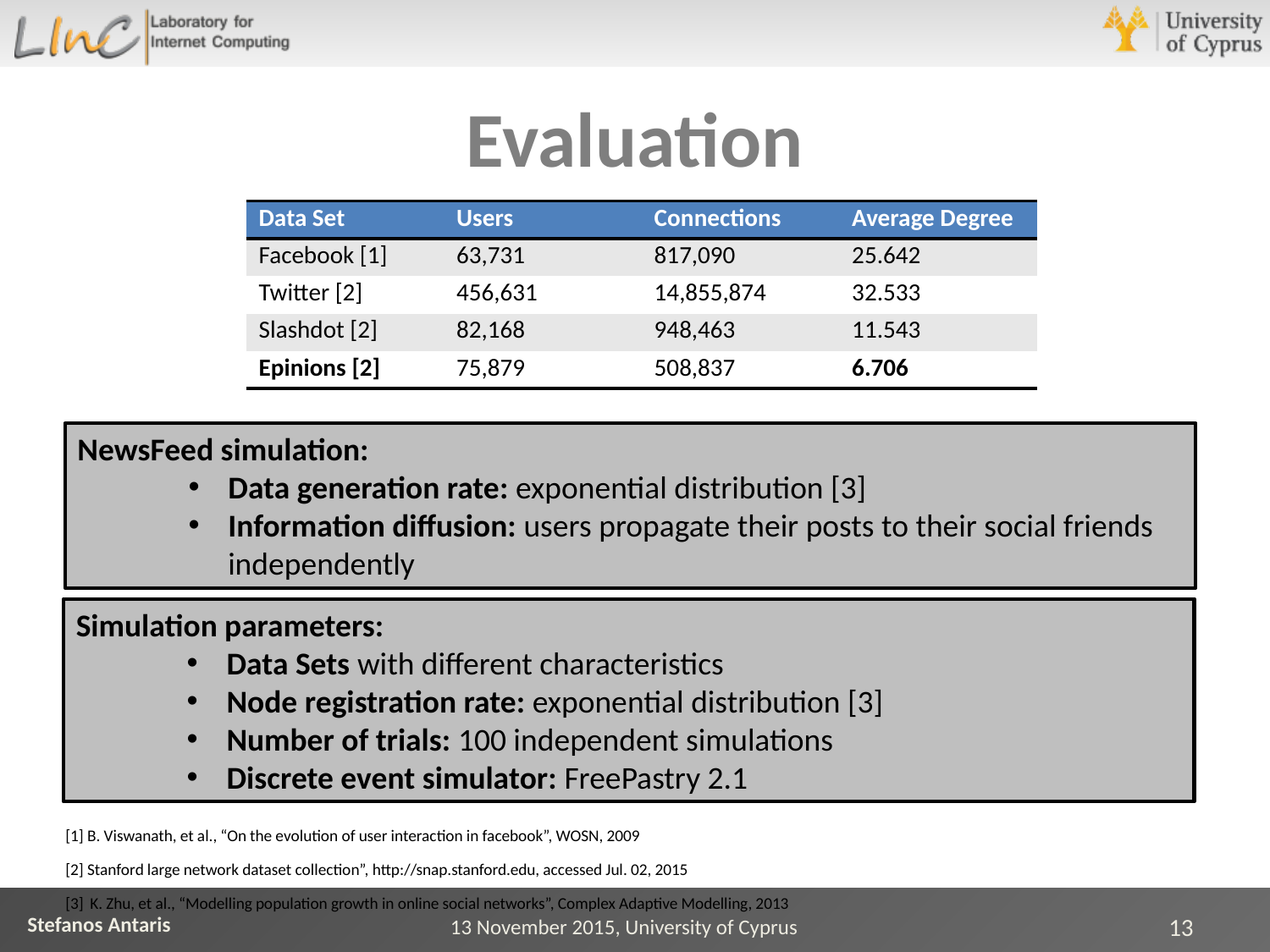

# Evaluation
| Data Set | Users | Connections | Average Degree |
| --- | --- | --- | --- |
| Facebook [1] | 63,731 | 817,090 | 25.642 |
| Twitter [2] | 456,631 | 14,855,874 | 32.533 |
| Slashdot [2] | 82,168 | 948,463 | 11.543 |
| Epinions [2] | 75,879 | 508,837 | 6.706 |
NewsFeed simulation:
Data generation rate: exponential distribution [3]
Information diffusion: users propagate their posts to their social friends independently
Simulation parameters:
Data Sets with different characteristics
Node registration rate: exponential distribution [3]
Number of trials: 100 independent simulations
Discrete event simulator: FreePastry 2.1
[1] B. Viswanath, et al., “On the evolution of user interaction in facebook”, WOSN, 2009
[2] Stanford large network dataset collection”, http://snap.stanford.edu, accessed Jul. 02, 2015
[3] K. Zhu, et al., “Modelling population growth in online social networks”, Complex Adaptive Modelling, 2013

13 November 2015, University of Cyprus
13